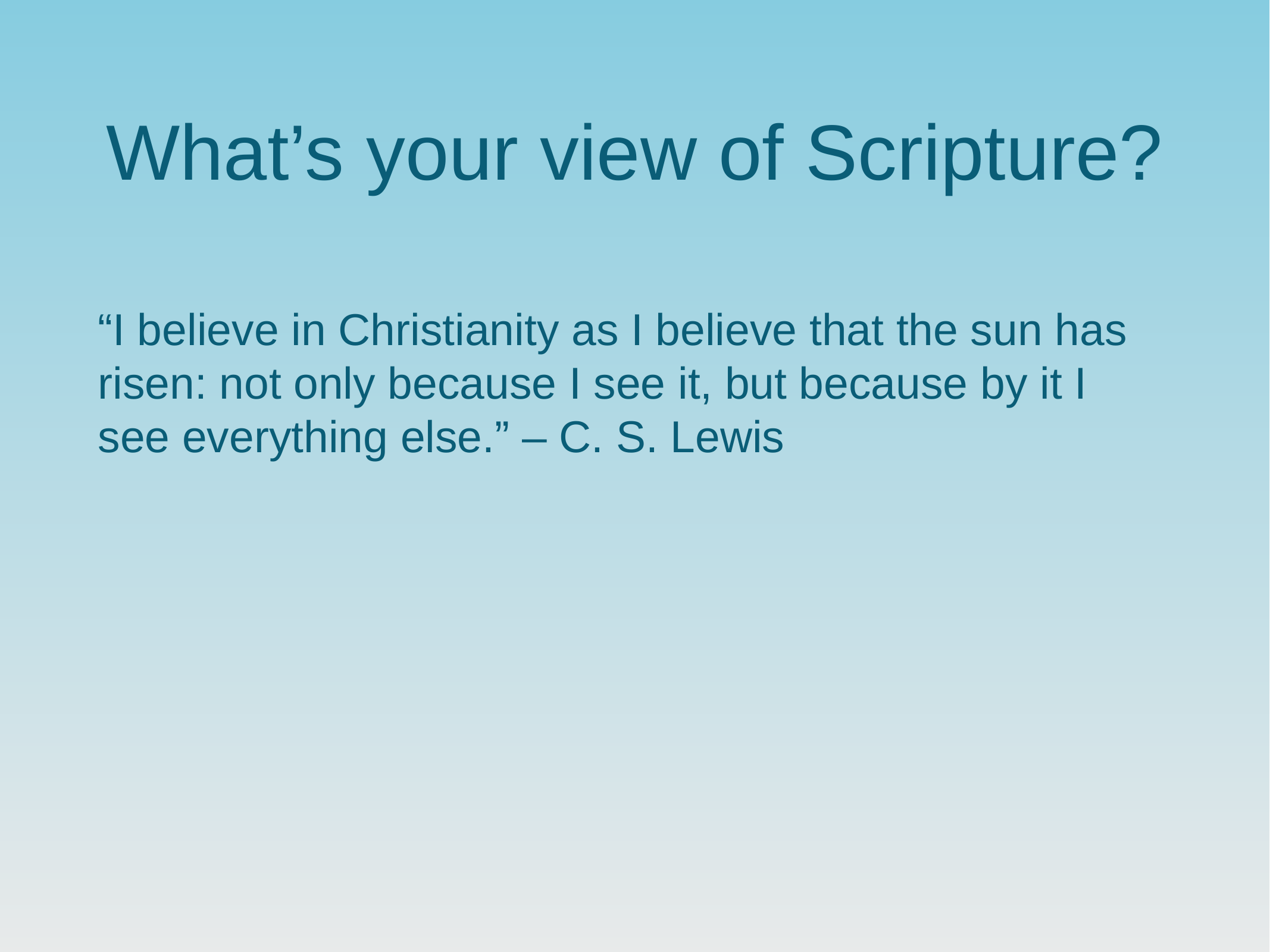

# What’s your view of Scripture?
“I believe in Christianity as I believe that the sun has risen: not only because I see it, but because by it I see everything else.” – C. S. Lewis